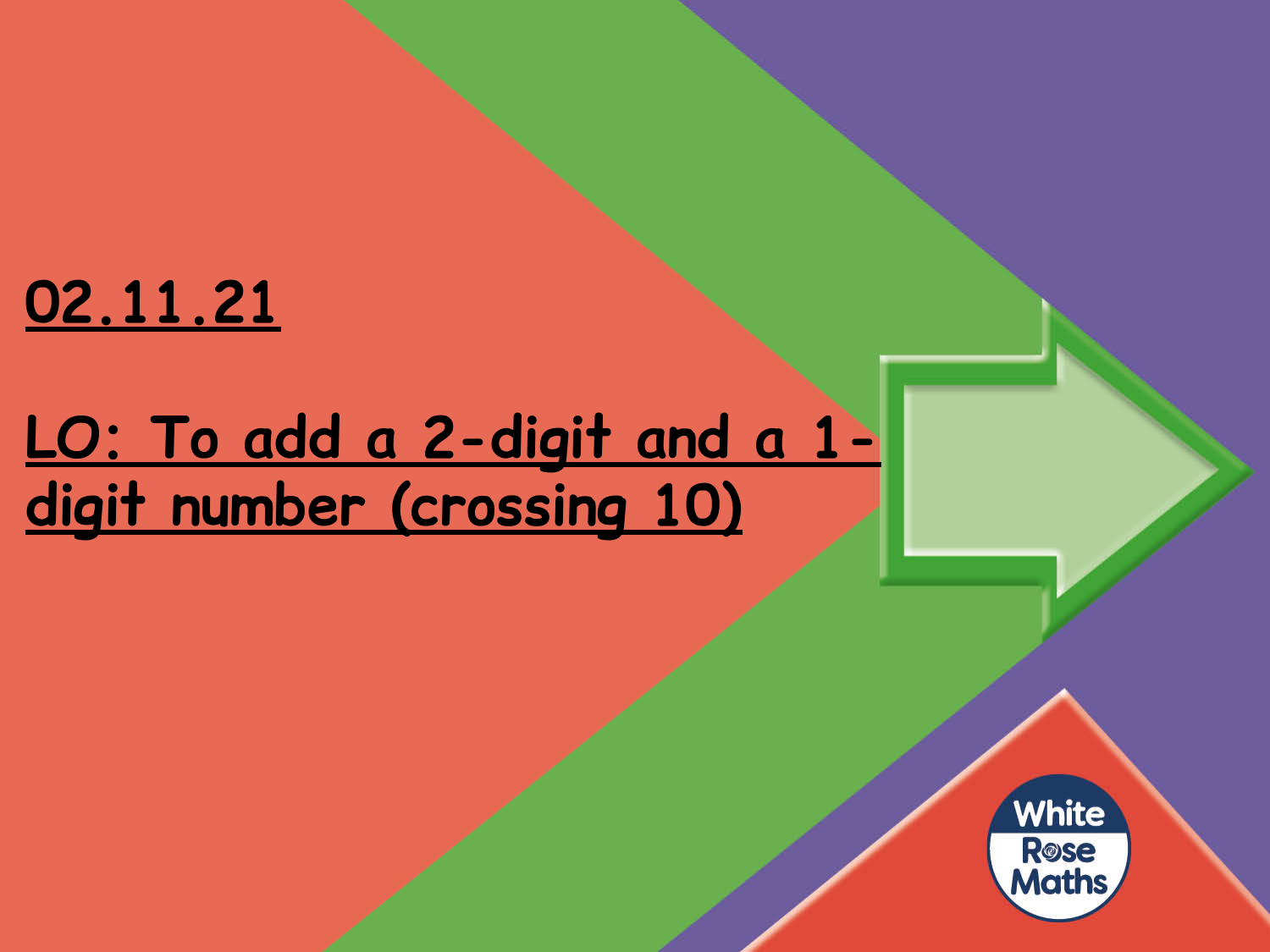

02.11.21

LO: To add a 2-digit and a 1-digit number (crossing 10)